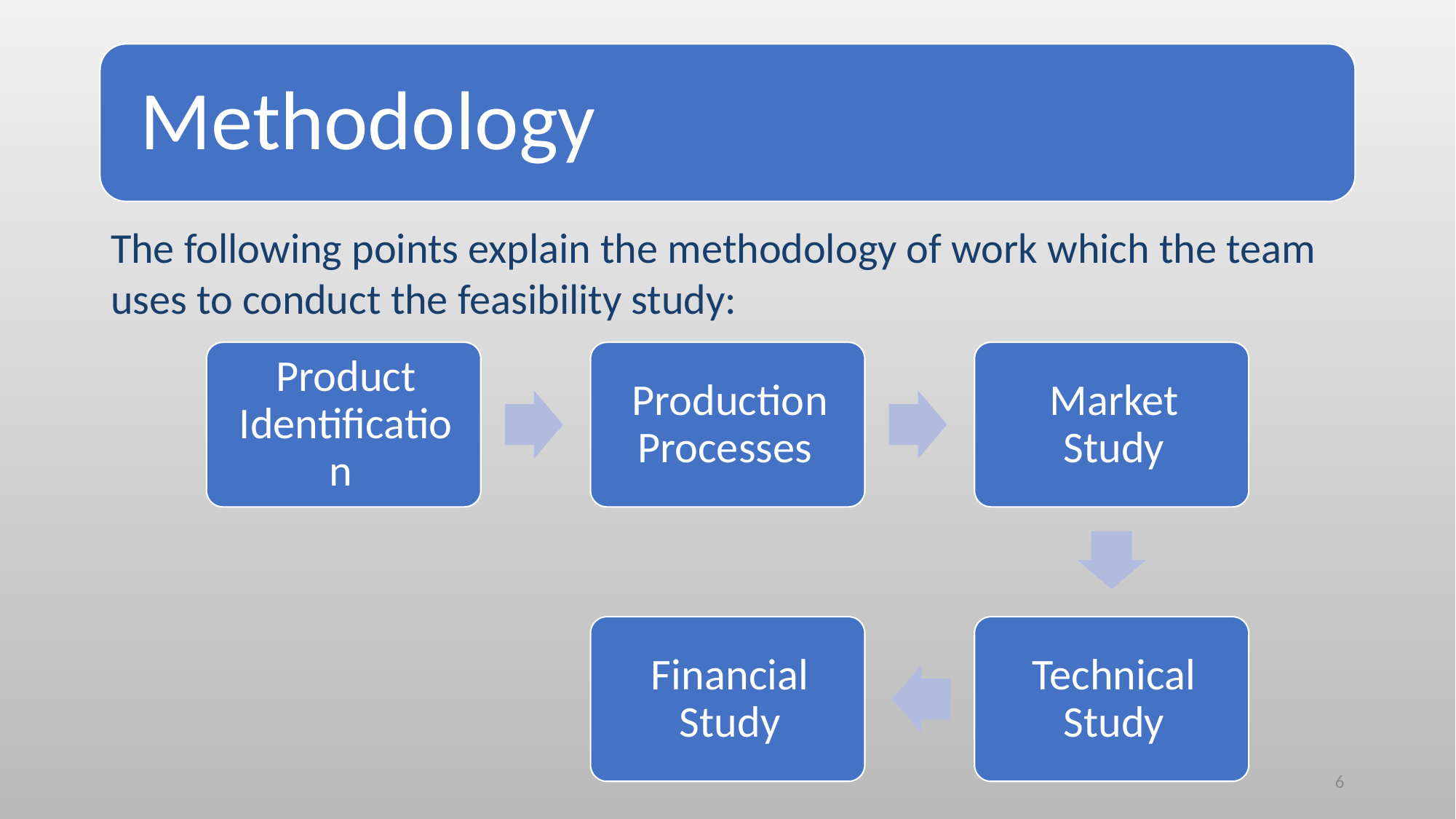

Methodology
The following points explain the methodology of work which the team uses to conduct the feasibility study:
Product Identification

Production Processes

Market Study

Technical Study

Financial Study
6